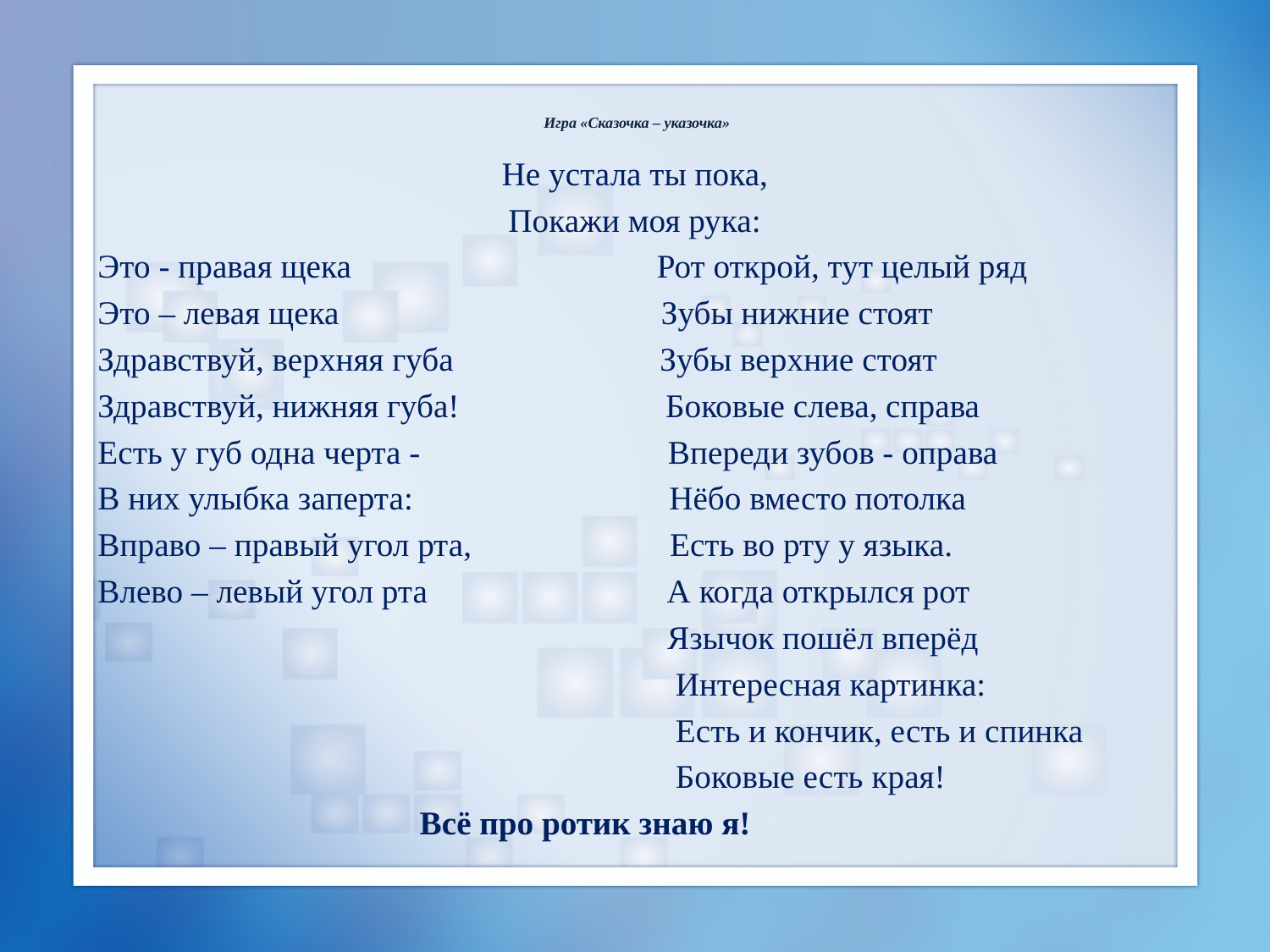

# Игра «Сказочка – указочка»
Не устала ты пока,
Покажи моя рука:
Это - правая щека                                     Рот открой, тут целый ряд
Это – левая щека                                       Зубы нижние стоят
Здравствуй, верхняя губа                         Зубы верхние стоят
Здравствуй, нижняя губа!                         Боковые слева, справа
Есть у губ одна черта -                              Впереди зубов - оправа
В них улыбка заперта:                               Нёбо вместо потолка
Вправо – правый угол рта,                        Есть во рту у языка.
Влево – левый угол рта                             А когда открылся рот
                                                                     Язычок пошёл вперёд
                                                                      Интересная картинка:
                                                                      Есть и кончик, есть и спинка
                                                                      Боковые есть края!
                                       Всё про ротик знаю я!